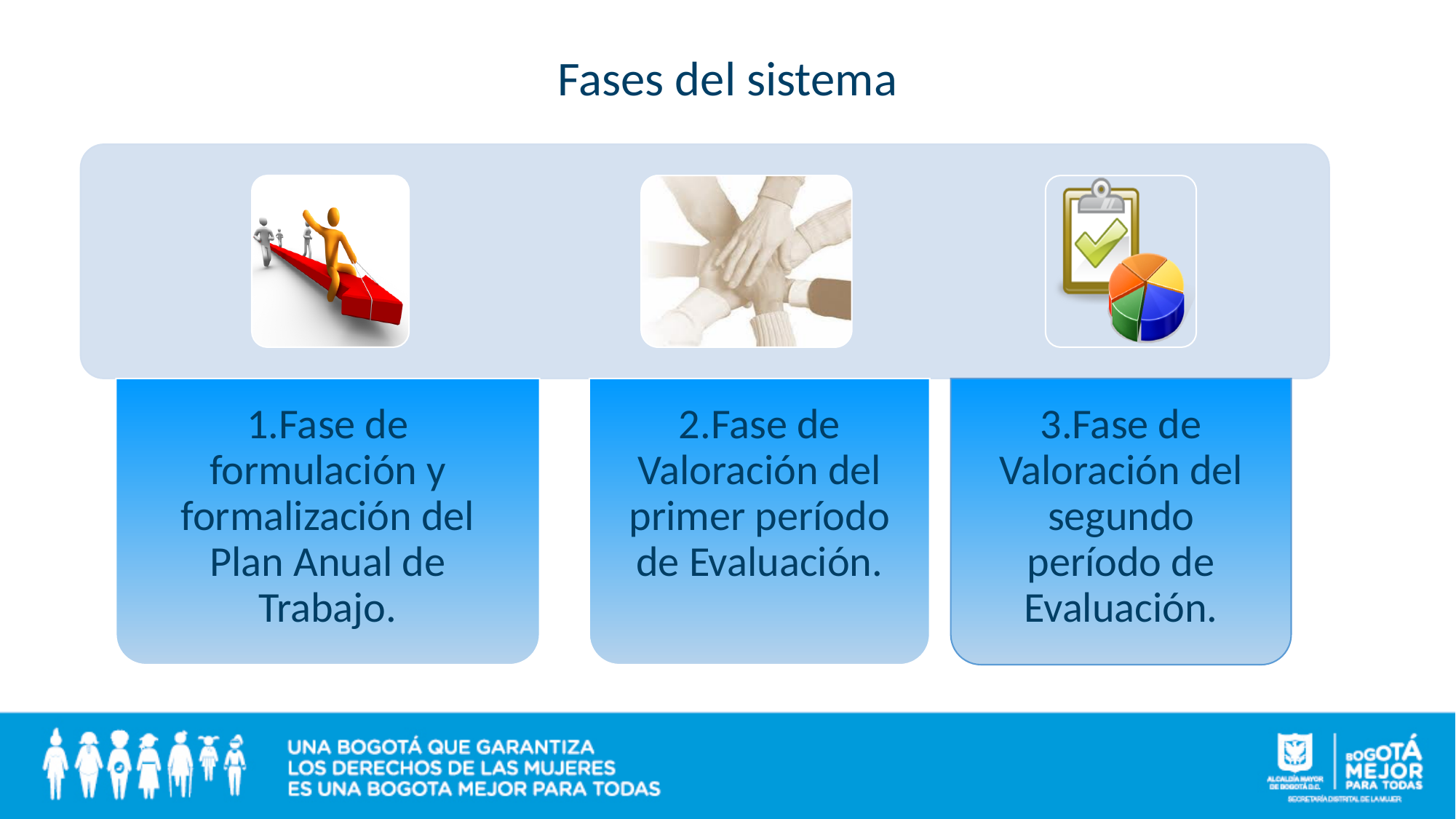

# Fases del sistema
1.Fase de formulación y formalización del Plan Anual de Trabajo.
2.Fase de Valoración del primer período de Evaluación.
3.Fase de Valoración del segundo período de Evaluación.